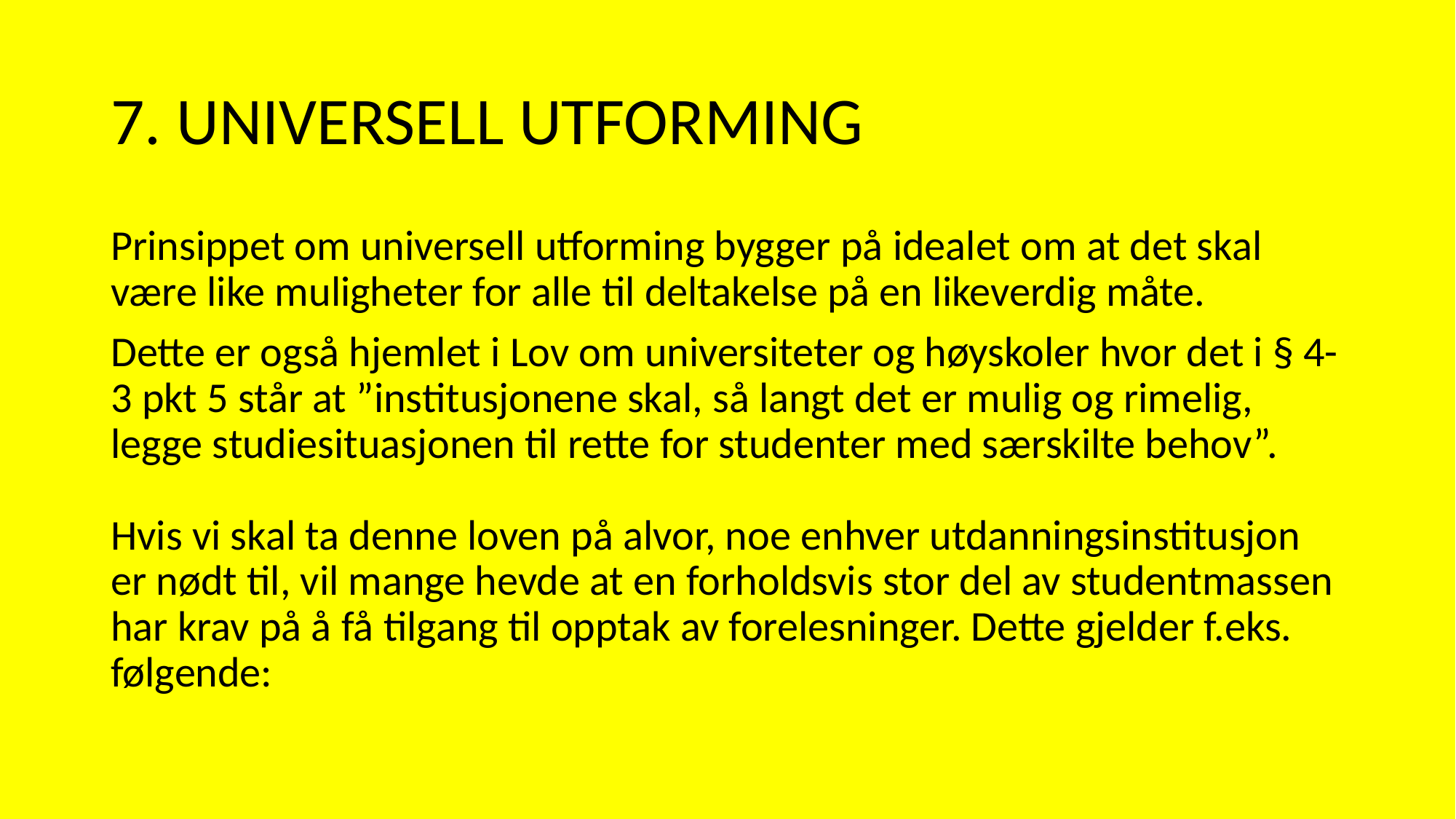

# 7. UNIVERSELL UTFORMING
Prinsippet om universell utforming bygger på idealet om at det skal være like muligheter for alle til deltakelse på en likeverdig måte.
Dette er også hjemlet i Lov om universiteter og høyskoler hvor det i § 4-3 pkt 5 står at ”institusjonene skal, så langt det er mulig og rimelig, legge studiesituasjonen til rette for studenter med særskilte behov”.
Hvis vi skal ta denne loven på alvor, noe enhver utdanningsinstitusjon er nødt til, vil mange hevde at en forholdsvis stor del av studentmassen har krav på å få tilgang til opptak av forelesninger. Dette gjelder f.eks. følgende: